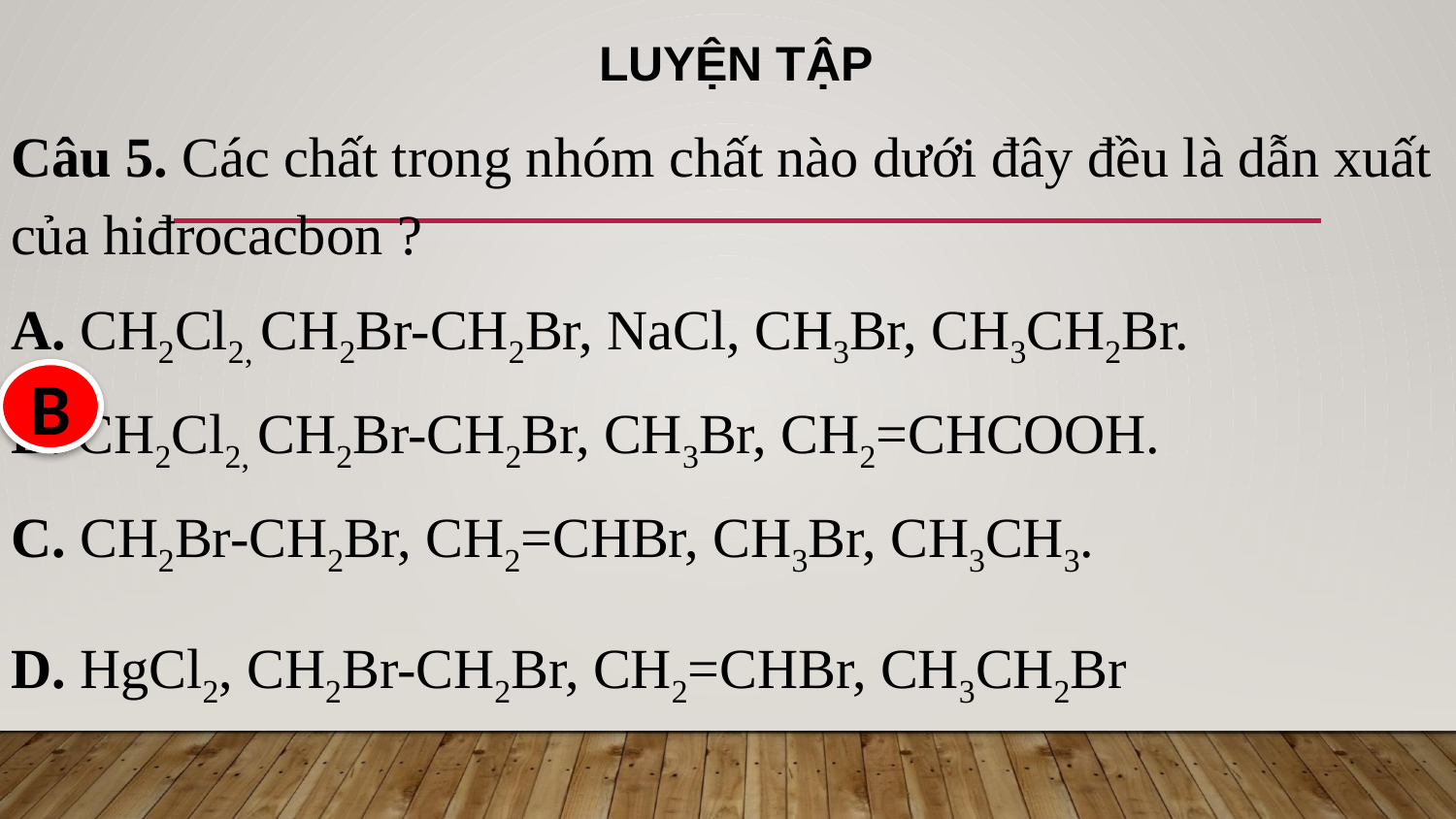

# LUYỆN TẬP
Câu 5. Các chất trong nhóm chất nào dưới đây đều là dẫn xuất của hiđrocacbon ?
A. CH2Cl2, CH2Br-CH2Br, NaCl, CH3Br, CH3CH2Br.
B. CH2Cl2, CH2Br-CH2Br, CH3Br, CH2=CHCOOH.
C. CH2Br-CH2Br, CH2=CHBr, CH3Br, CH3CH3.
D. HgCl2, CH2Br-CH2Br, CH2=CHBr, CH3CH2Br

B